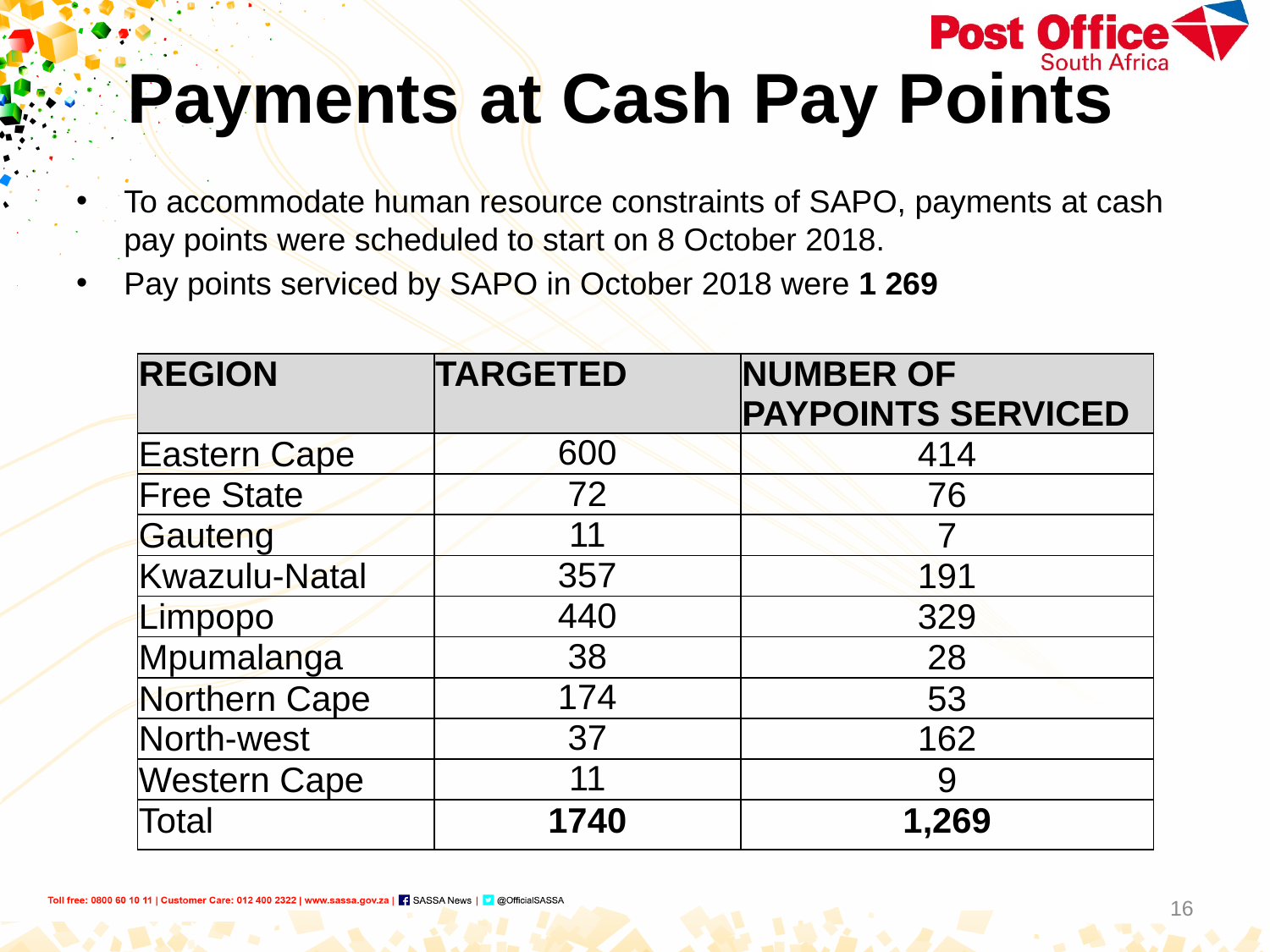

# Payments at Cash Pay Points
To accommodate human resource constraints of SAPO, payments at cash pay points were scheduled to start on 8 October 2018.
Pay points serviced by SAPO in October 2018 were 1 269
| REGION | TARGETED | NUMBER OF PAYPOINTS SERVICED |
| --- | --- | --- |
| Eastern Cape | 600 | 414 |
| Free State | 72 | 76 |
| Gauteng | 11 | 7 |
| Kwazulu-Natal | 357 | 191 |
| Limpopo | 440 | 329 |
| Mpumalanga | 38 | 28 |
| Northern Cape | 174 | 53 |
| North-west | 37 | 162 |
| Western Cape | 11 | 9 |
| Total | 1740 | 1,269 |
16